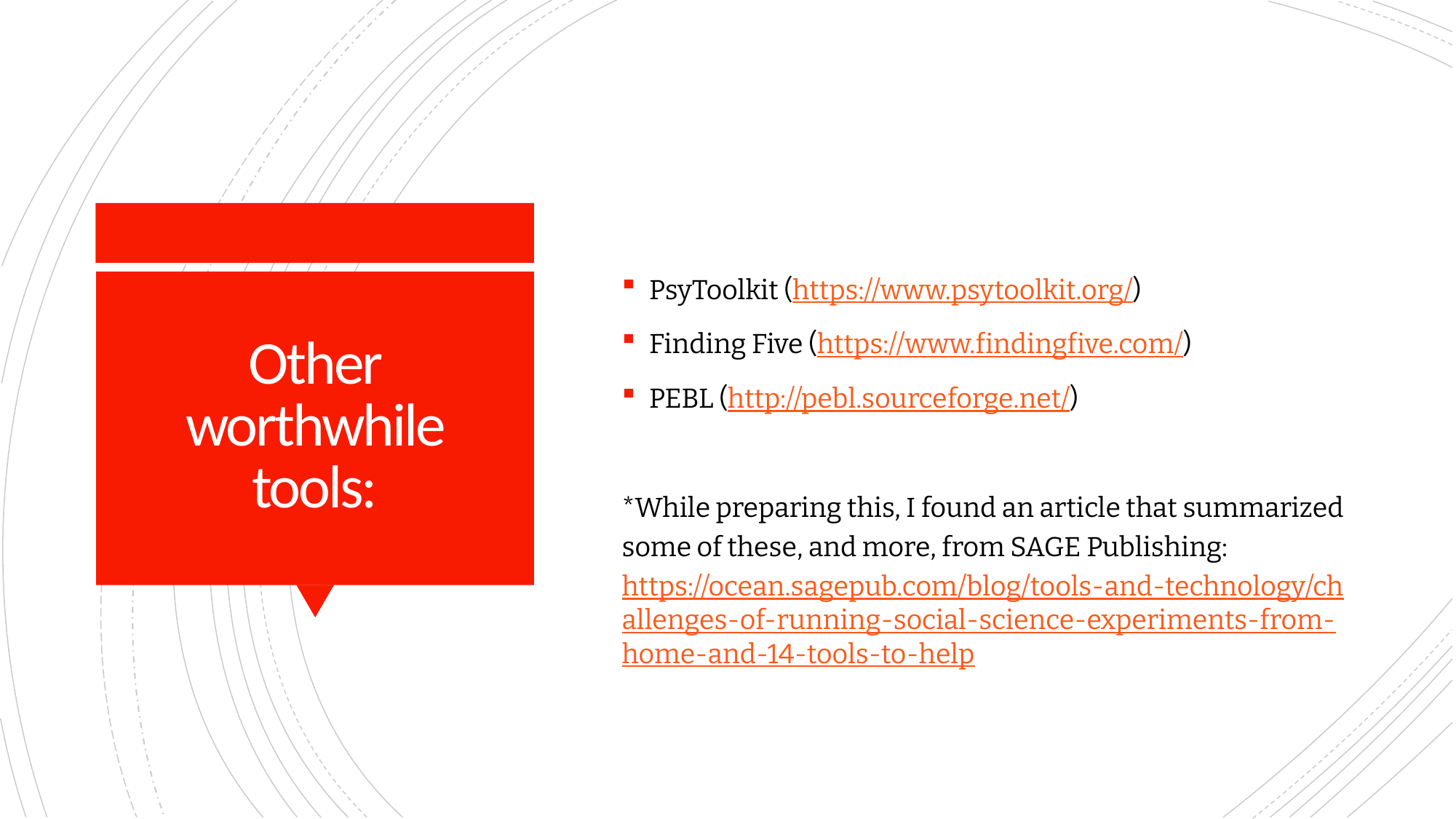

PsyToolkit (https://www.psytoolkit.org/)
Finding Five (https://www.findingfive.com/)
PEBL (http://pebl.sourceforge.net/)

*While preparing this, I found an article that summarized some of these, and more, from SAGE Publishing: https://ocean.sagepub.com/blog/tools-and-technology/challenges-of-running-social-science-experiments-from-home-and-14-tools-to-help

# Other worthwhile tools: